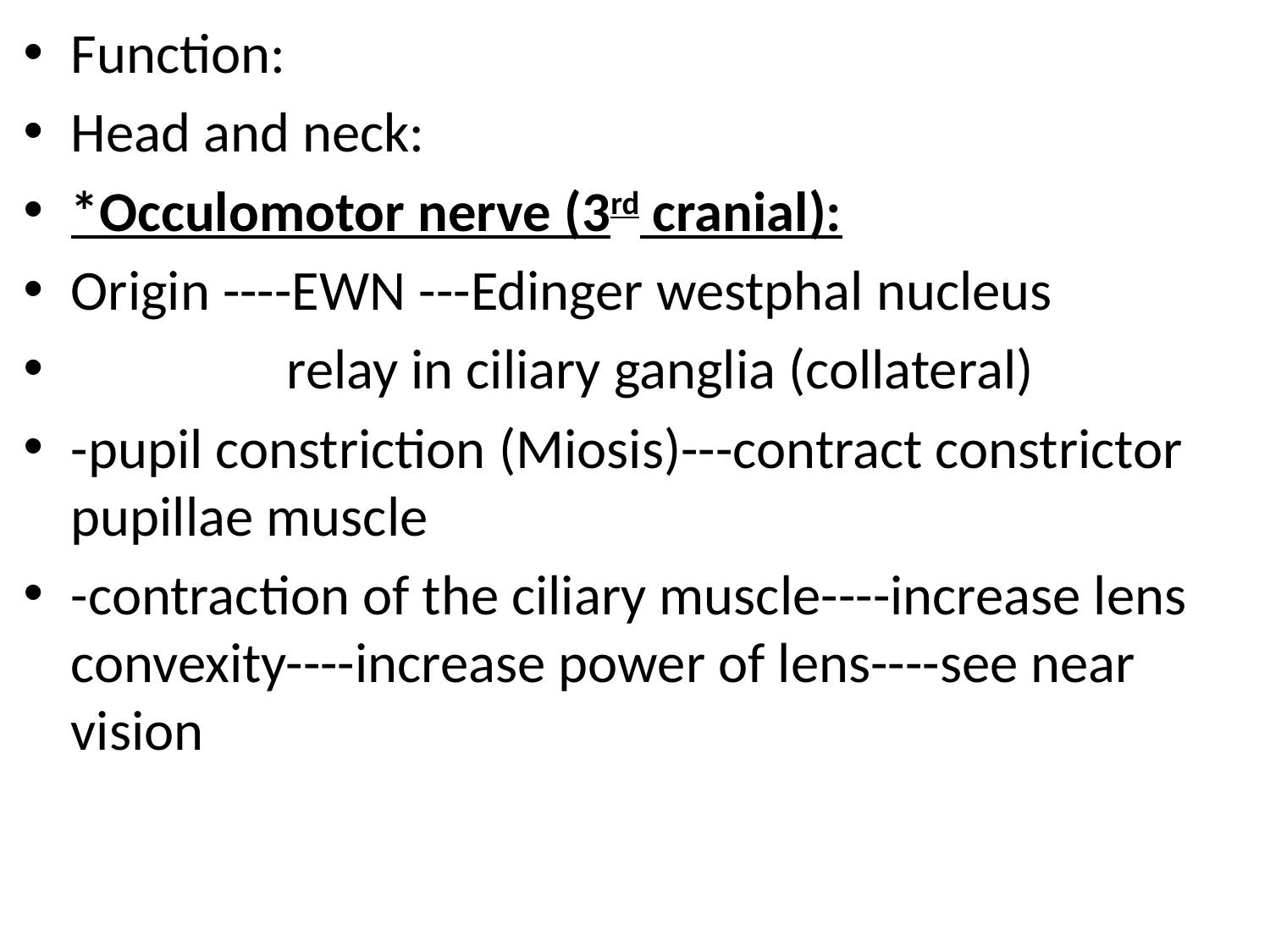

Function:
Head and neck:
*Occulomotor nerve (3rd cranial):
Origin ----EWN ---Edinger westphal nucleus
                 relay in ciliary ganglia (collateral)
-pupil constriction (Miosis)---contract constrictor pupillae muscle
-contraction of the ciliary muscle----increase lens convexity----increase power of lens----see near vision

#